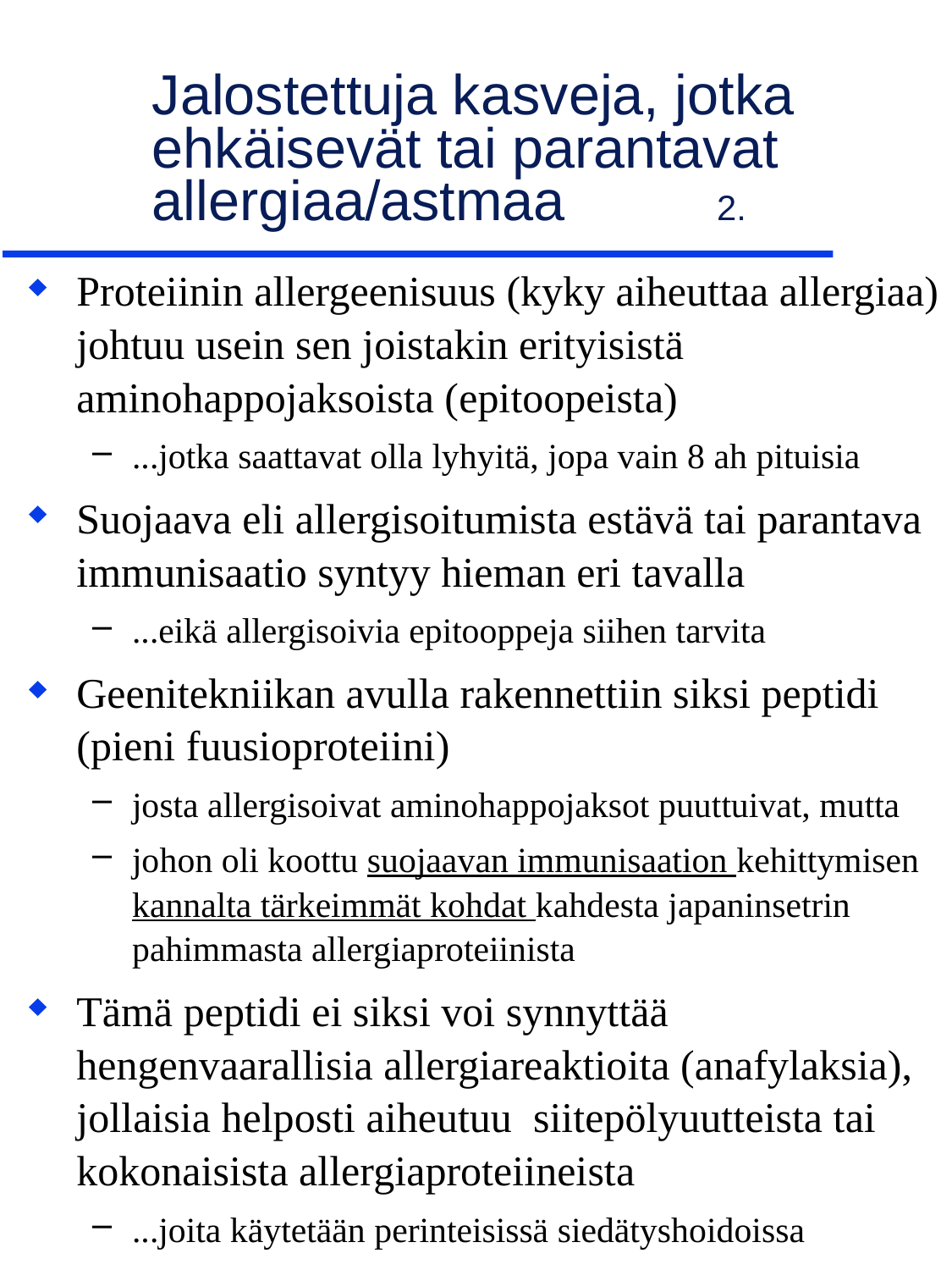

#
Jalostettuja kasveja, jotka
ehkäisevät tai parantavat allergiaa/astmaa           2.
Proteiinin allergeenisuus (kyky aiheuttaa allergiaa) johtuu usein sen joistakin erityisistä aminohappojaksoista (epitoopeista)
...jotka saattavat olla lyhyitä, jopa vain 8 ah pituisia
Suojaava eli allergisoitumista estävä tai parantava immunisaatio syntyy hieman eri tavalla
...eikä allergisoivia epitooppeja siihen tarvita
Geenitekniikan avulla rakennettiin siksi peptidi
(pieni fuusioproteiini)
josta allergisoivat aminohappojaksot puuttuivat, mutta
johon oli koottu suojaavan immunisaation kehittymisen kannalta tärkeimmät kohdat kahdesta japaninsetrin pahimmasta allergiaproteiinista
Tämä peptidi ei siksi voi synnyttää hengenvaarallisia allergiareaktioita (anafylaksia), jollaisia helposti aiheutuu  siitepölyuutteista tai kokonaisista allergiaproteiineista
...joita käytetään perinteisissä siedätyshoidoissa